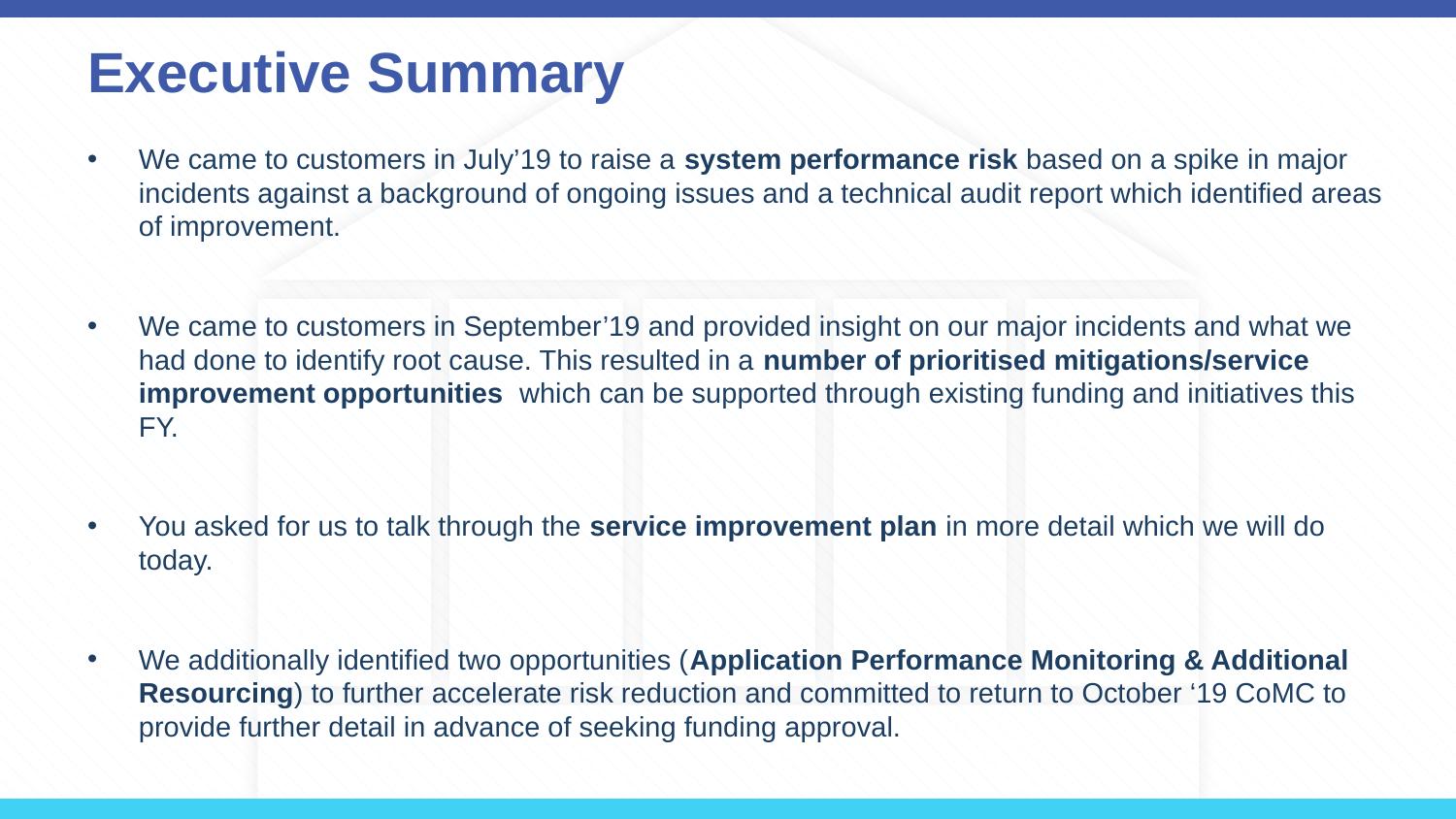

# Executive Summary
We came to customers in July’19 to raise a system performance risk based on a spike in major incidents against a background of ongoing issues and a technical audit report which identified areas of improvement.

We came to customers in September’19 and provided insight on our major incidents and what we had done to identify root cause. This resulted in a number of prioritised mitigations/service improvement opportunities  which can be supported through existing funding and initiatives this FY.

You asked for us to talk through the service improvement plan in more detail which we will do today.

We additionally identified two opportunities (Application Performance Monitoring & Additional Resourcing) to further accelerate risk reduction and committed to return to October ‘19 CoMC to provide further detail in advance of seeking funding approval.